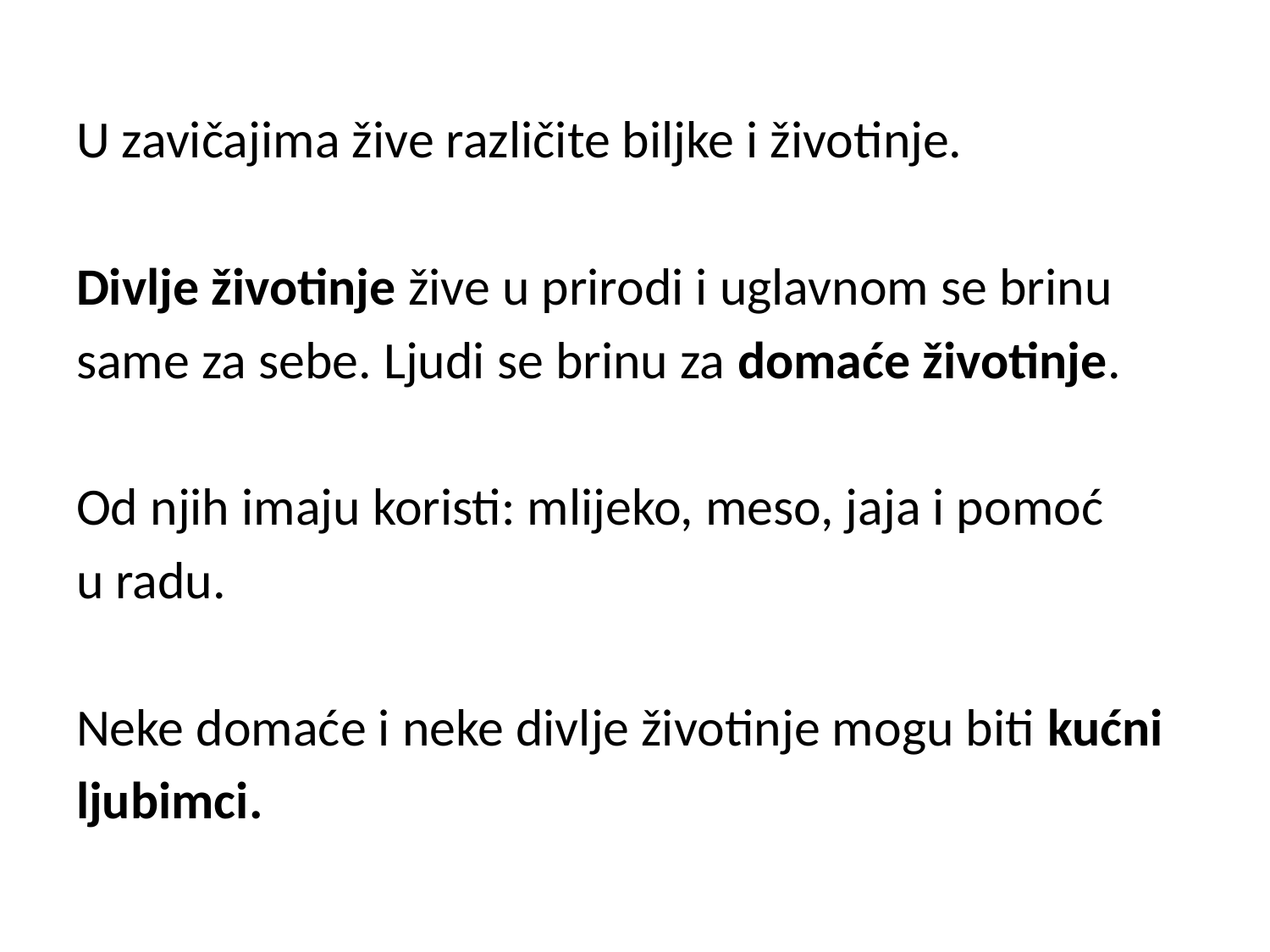

U zavičajima žive različite biljke i životinje.

Divlje životinje žive u prirodi i uglavnom se brinu
same za sebe. Ljudi se brinu za domaće životinje.

Od njih imaju koristi: mlijeko, meso, jaja i pomoć
u radu.

Neke domaće i neke divlje životinje mogu biti kućni
ljubimci.